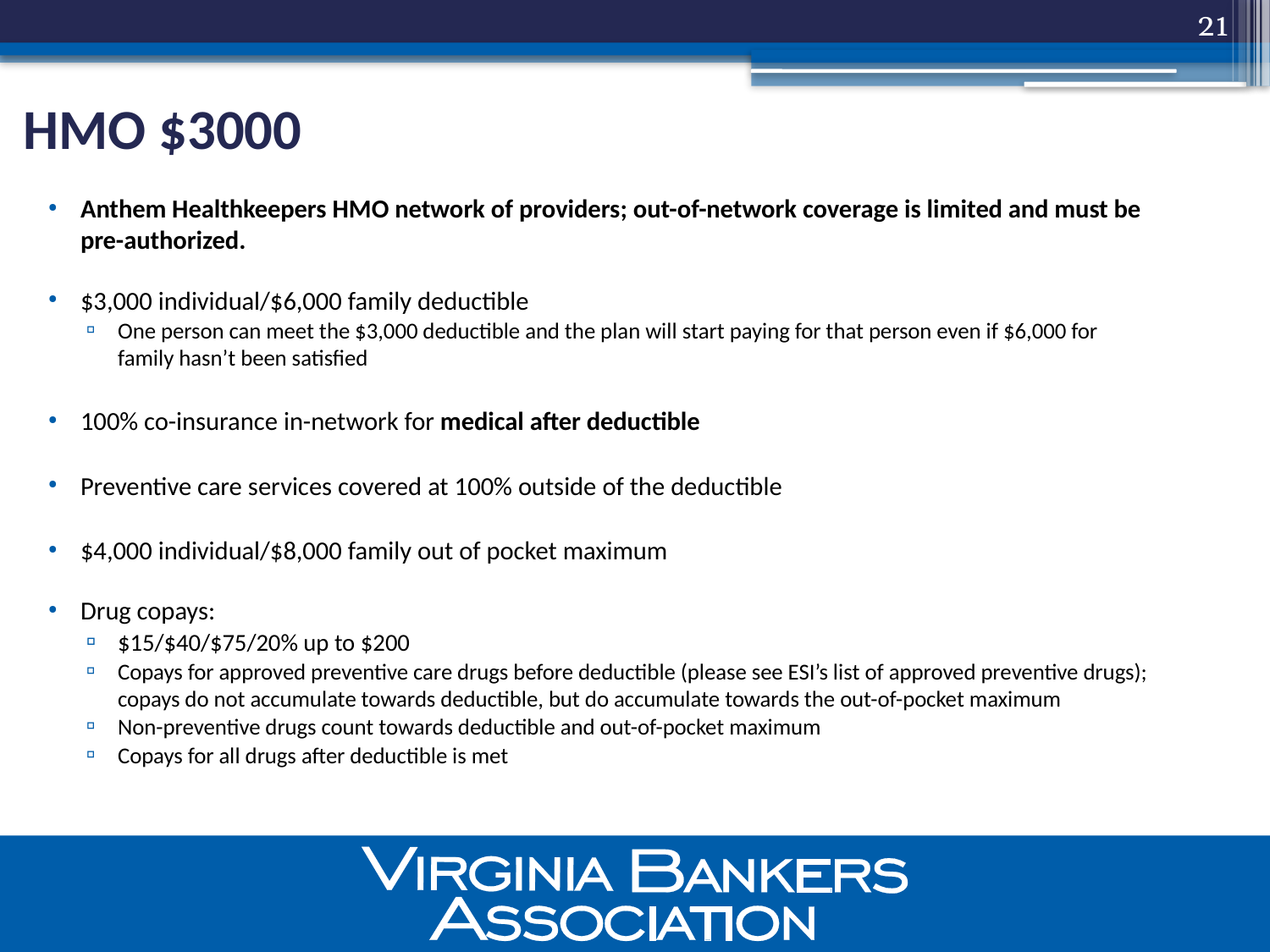

21
# HMO $3000
Anthem Healthkeepers HMO network of providers; out-of-network coverage is limited and must be pre-authorized.

$3,000 individual/$6,000 family deductible
One person can meet the $3,000 deductible and the plan will start paying for that person even if $6,000 for family hasn’t been satisfied

100% co-insurance in-network for medical after deductible

Preventive care services covered at 100% outside of the deductible

$4,000 individual/$8,000 family out of pocket maximum

Drug copays:
$15/$40/$75/20% up to $200
Copays for approved preventive care drugs before deductible (please see ESI’s list of approved preventive drugs); copays do not accumulate towards deductible, but do accumulate towards the out-of-pocket maximum
Non-preventive drugs count towards deductible and out-of-pocket maximum
Copays for all drugs after deductible is met

21